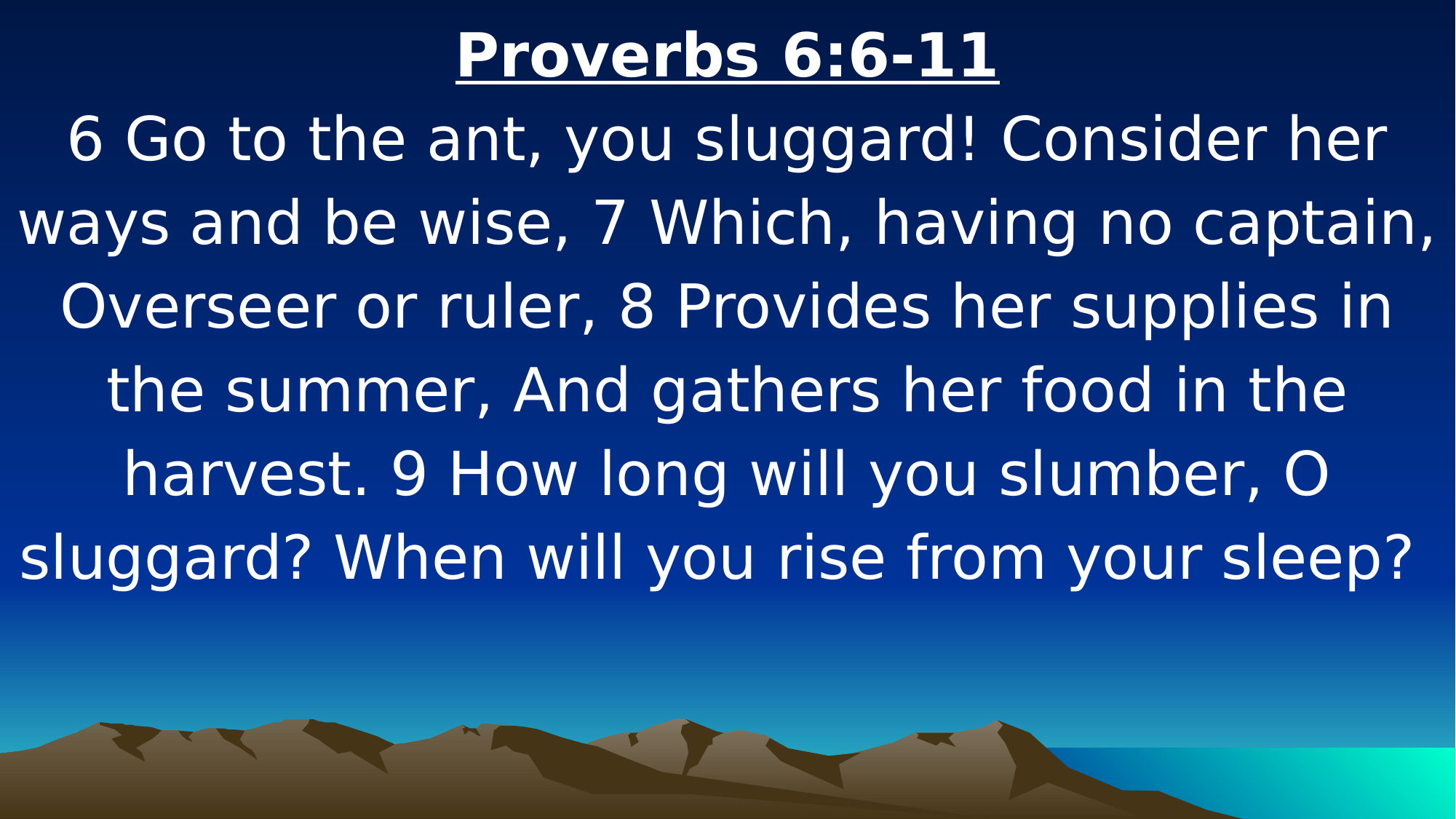

Proverbs 6:6-11
6 Go to the ant, you sluggard! Consider her ways and be wise, 7 Which, having no captain, Overseer or ruler, 8 Provides her supplies in the summer, And gathers her food in the harvest. 9 How long will you slumber, O sluggard? When will you rise from your sleep?